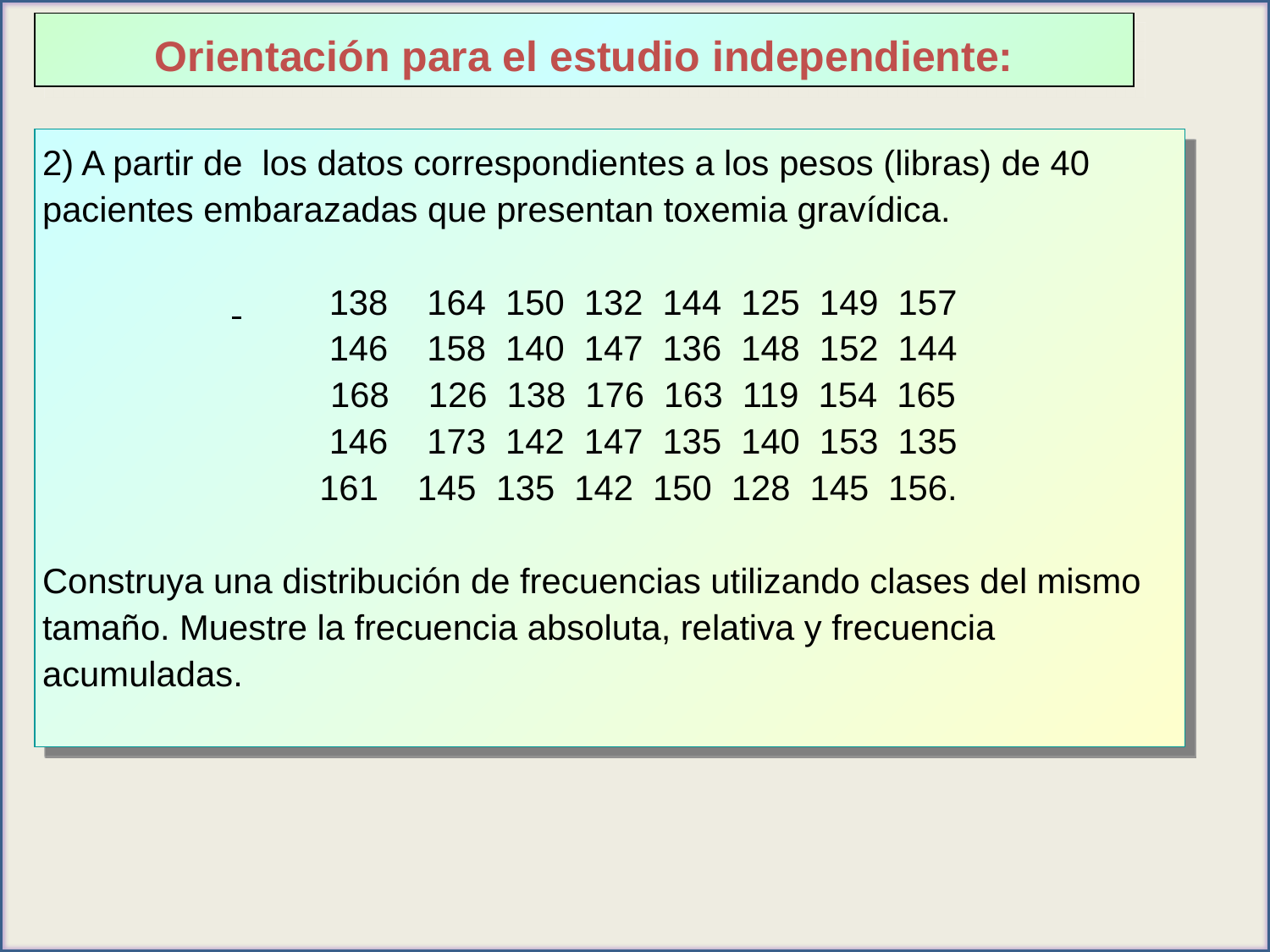

Orientación para el estudio independiente:
2) A partir de  los datos correspondientes a los pesos (libras) de 40 pacientes embarazadas que presentan toxemia gravídica.

          138    164  150  132  144  125  149  157
          146    158  140  147  136  148  152  144
          168    126  138  176  163  119  154  165
          146    173  142  147  135  140  153  135
          161    145  135  142  150  128  145  156.

Construya una distribución de frecuencias utilizando clases del mismo tamaño. Muestre la frecuencia absoluta, relativa y frecuencia acumuladas.